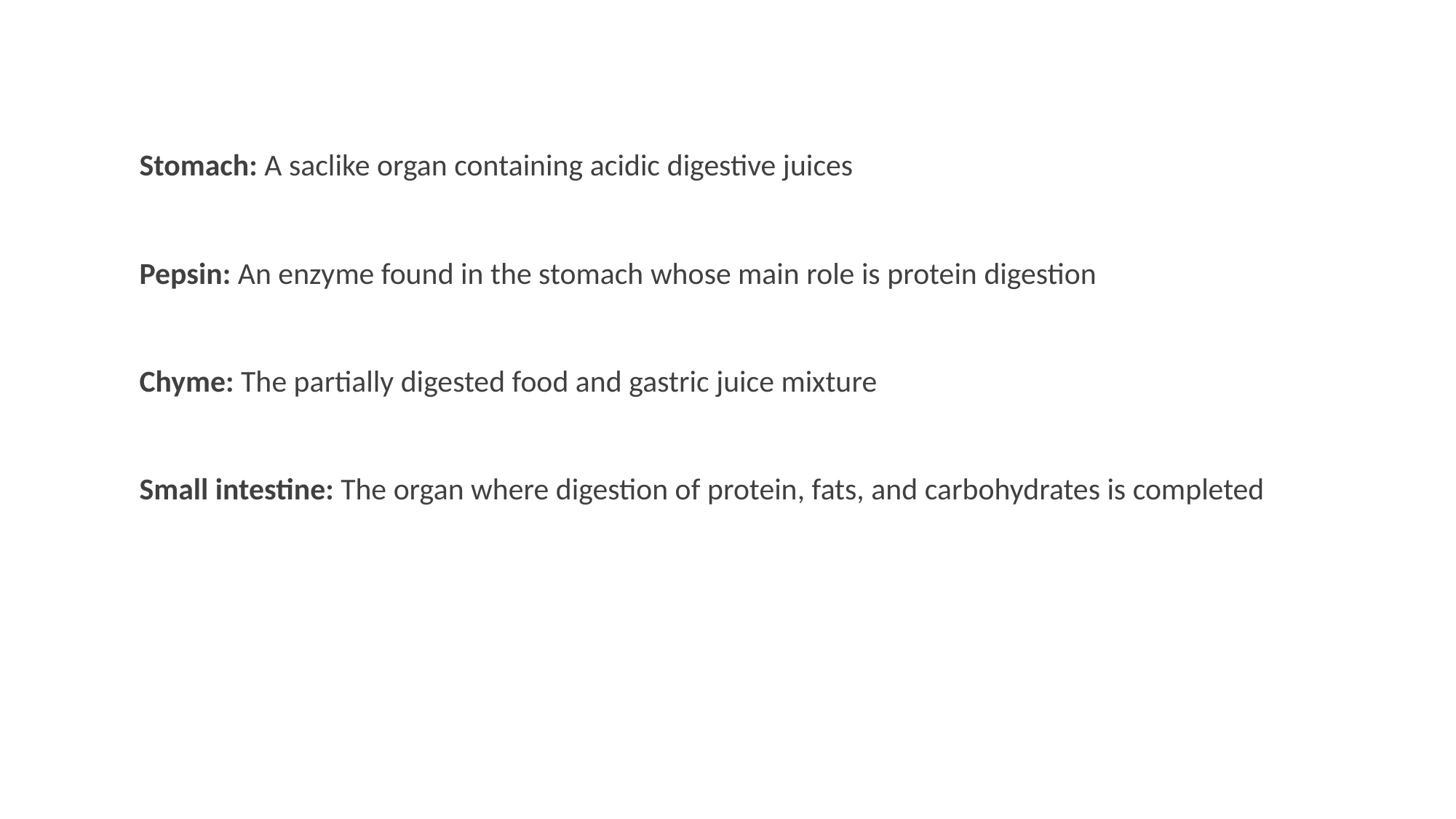

Stomach: A saclike organ containing acidic digestive juices

Pepsin: An enzyme found in the stomach whose main role is protein digestion

Chyme: The partially digested food and gastric juice mixture

Small intestine: The organ where digestion of protein, fats, and carbohydrates is completed